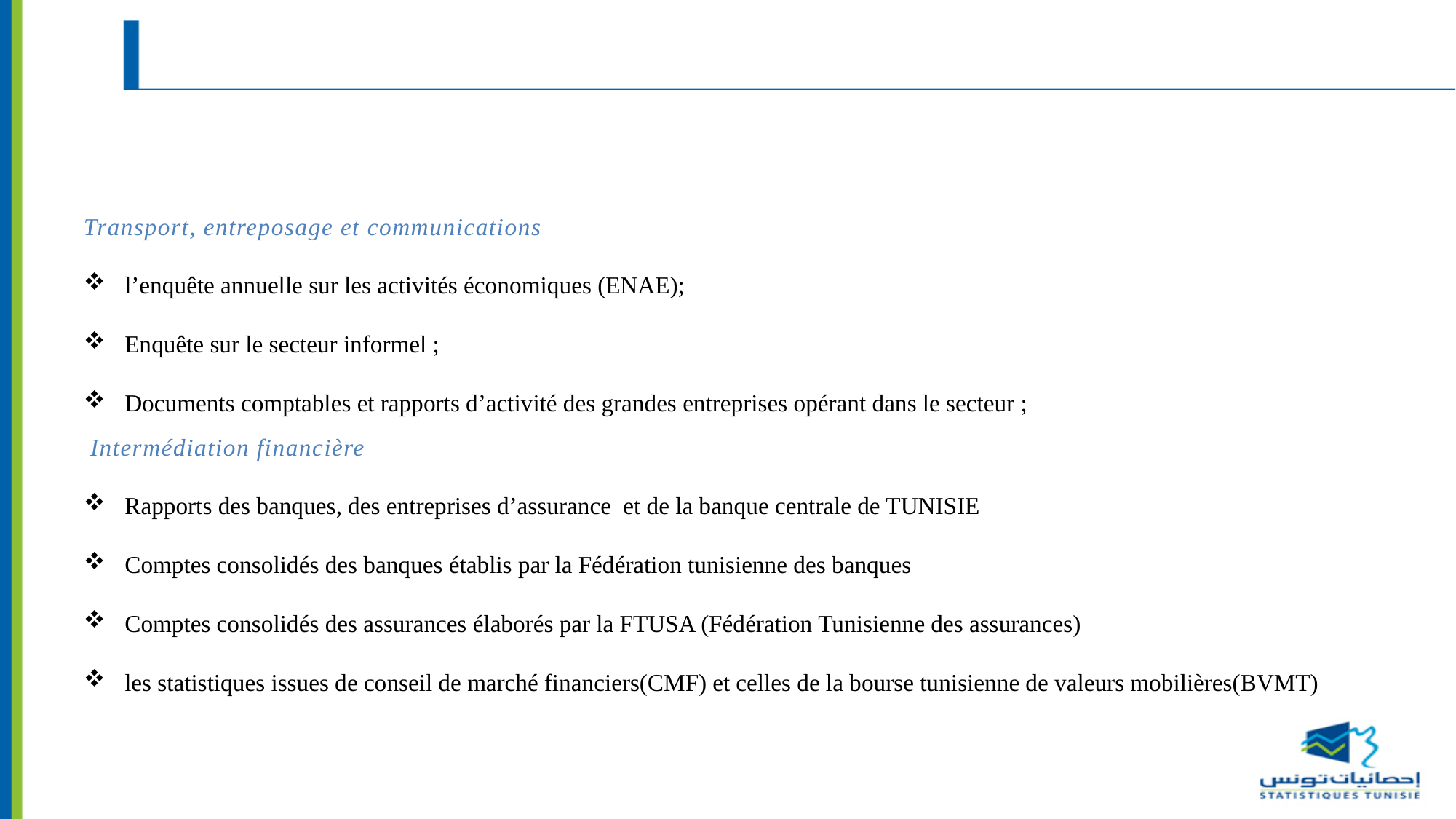

#
Transport, entreposage et communications
l’enquête annuelle sur les activités économiques (ENAE);
Enquête sur le secteur informel ;
Documents comptables et rapports d’activité des grandes entreprises opérant dans le secteur ;
 Intermédiation financière
Rapports des banques, des entreprises d’assurance  et de la banque centrale de TUNISIE
Comptes consolidés des banques établis par la Fédération tunisienne des banques
Comptes consolidés des assurances élaborés par la FTUSA (Fédération Tunisienne des assurances)
les statistiques issues de conseil de marché financiers(CMF) et celles de la bourse tunisienne de valeurs mobilières(BVMT)